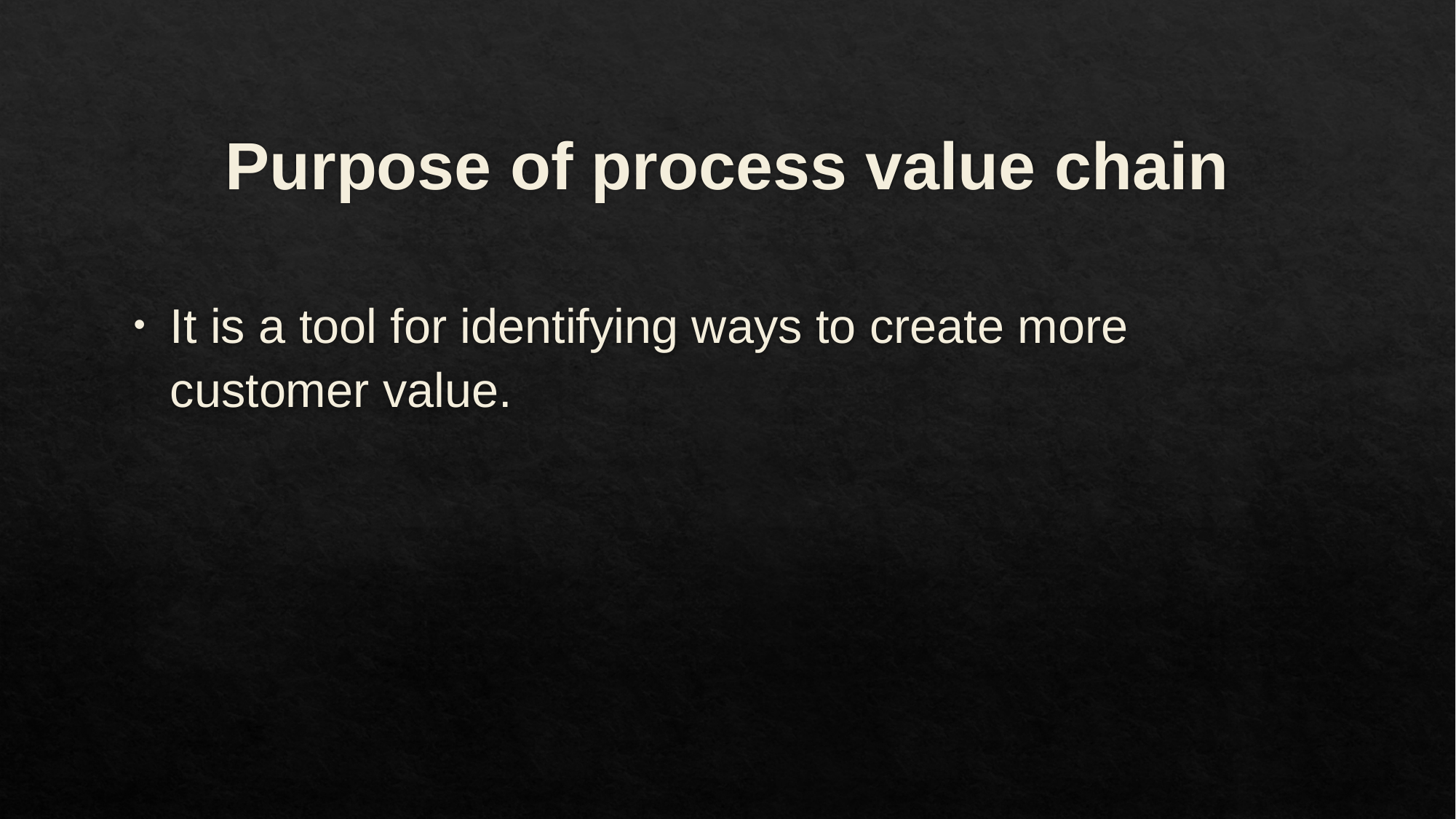

# Purpose of process value chain
It is a tool for identifying ways to create more customer value.